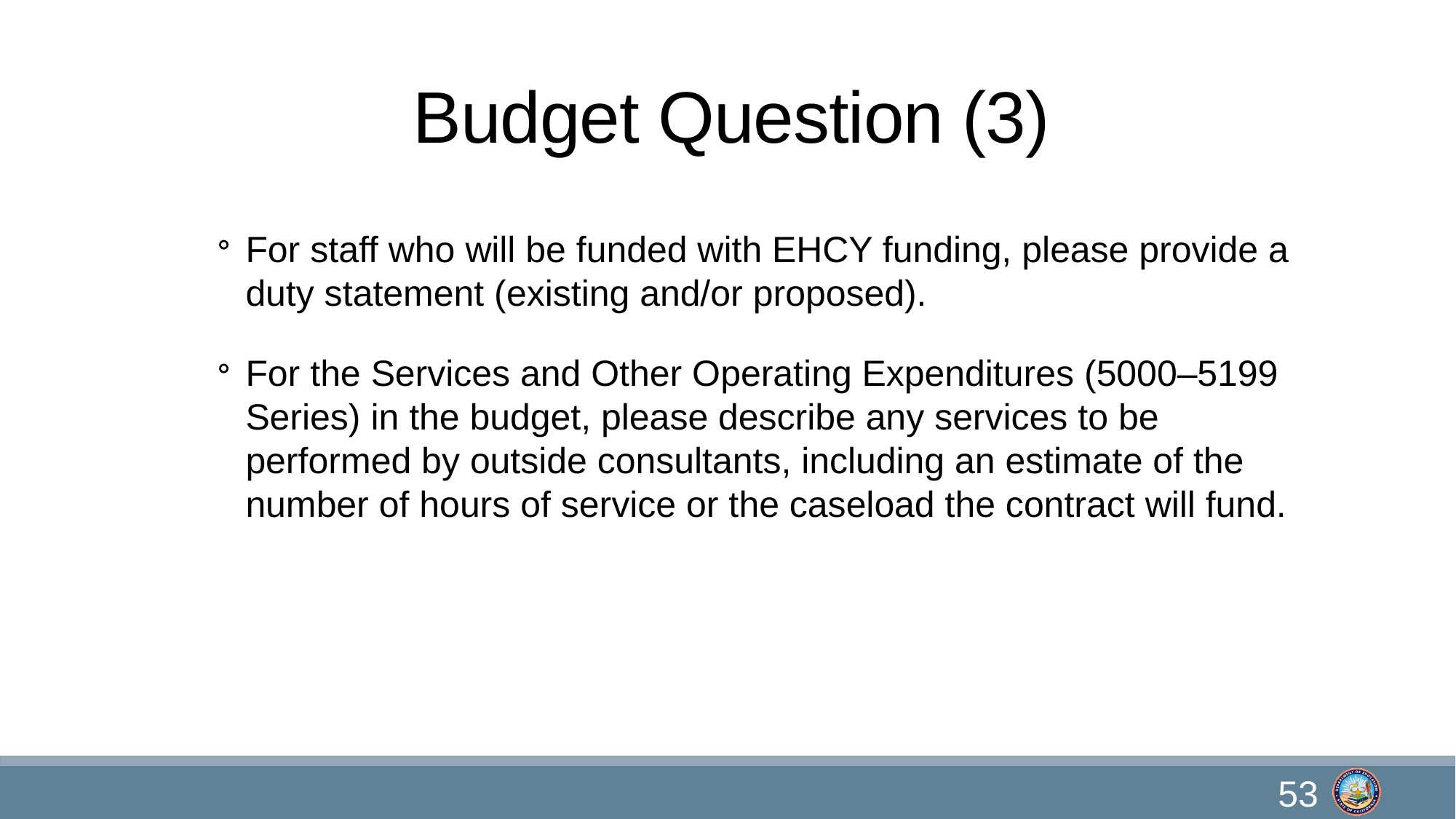

# Budget Question (3)
For staff who will be funded with EHCY funding, please provide a duty statement (existing and/or proposed).
For the Services and Other Operating Expenditures (5000–5199 Series) in the budget, please describe any services to be performed by outside consultants, including an estimate of the number of hours of service or the caseload the contract will fund.
53